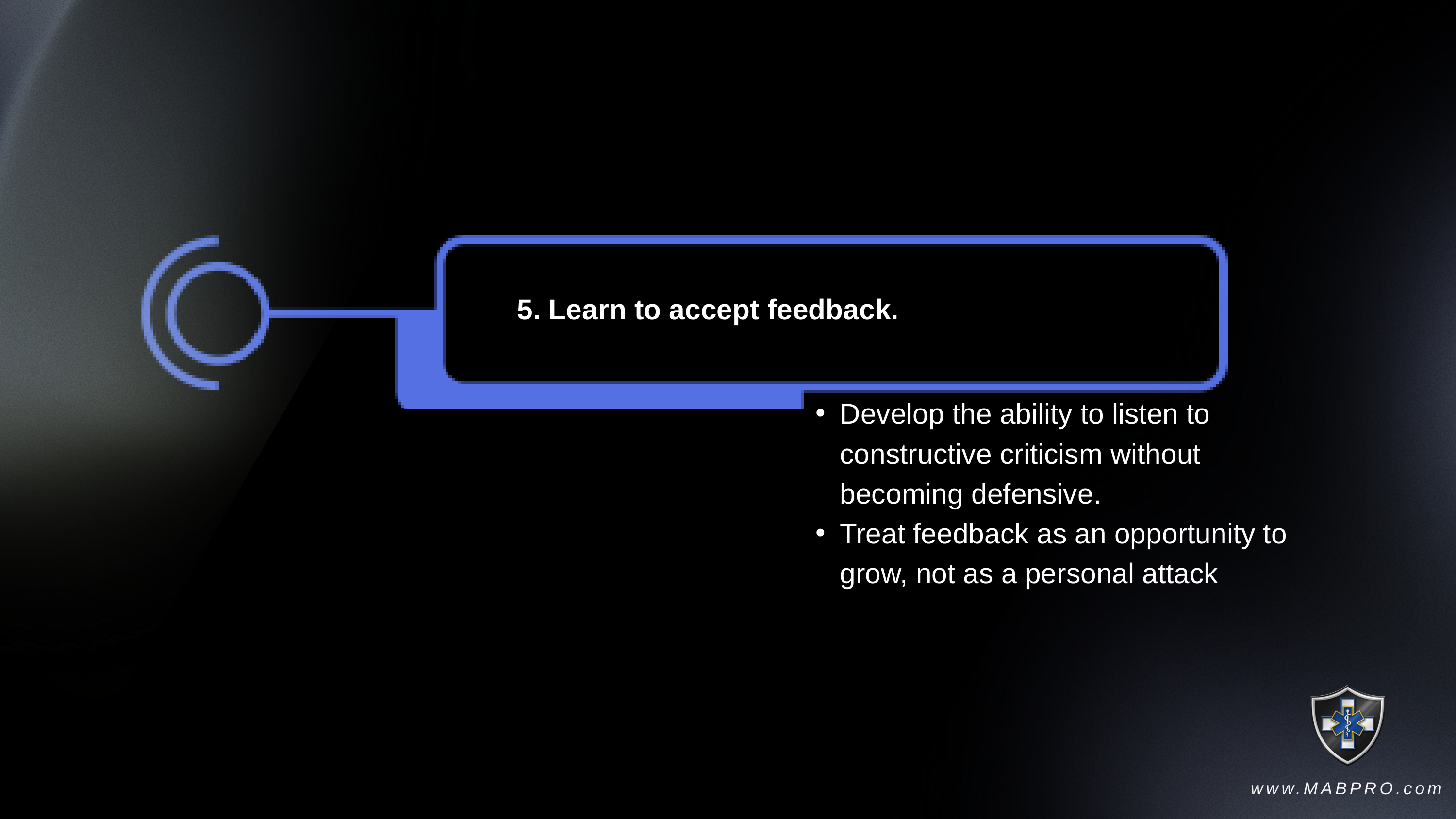

5. Learn to accept feedback.
Develop the ability to listen to constructive criticism without becoming defensive.
Treat feedback as an opportunity to grow, not as a personal attack

www.MABPRO.com